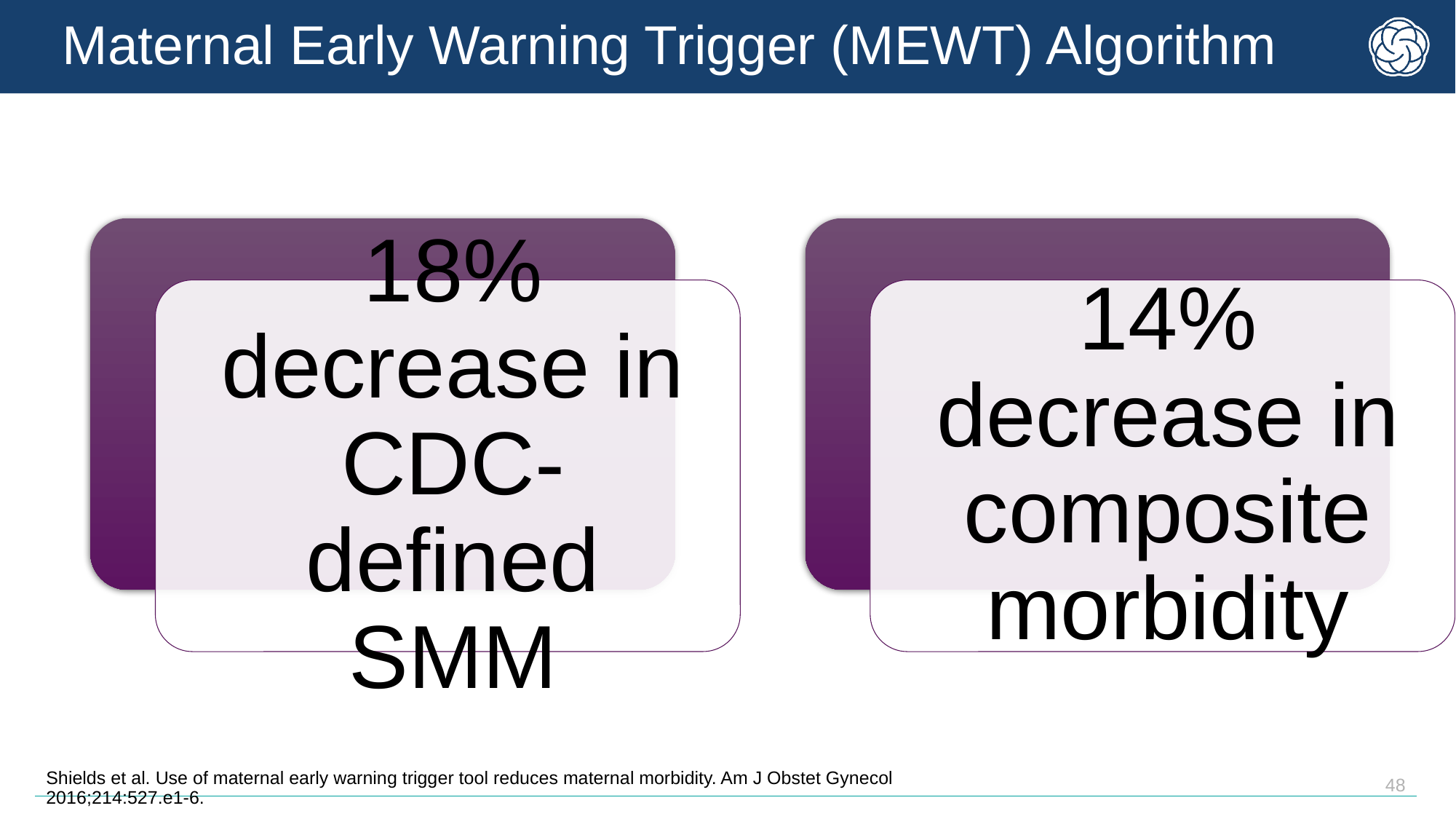

# Maternal Early Warning Trigger (MEWT) Algorithm
18% decrease in CDC-defined SMM
14% decrease in composite morbidity
Shields et al. Use of maternal early warning trigger tool reduces maternal morbidity. Am J Obstet Gynecol 2016;214:527.e1-6.
48